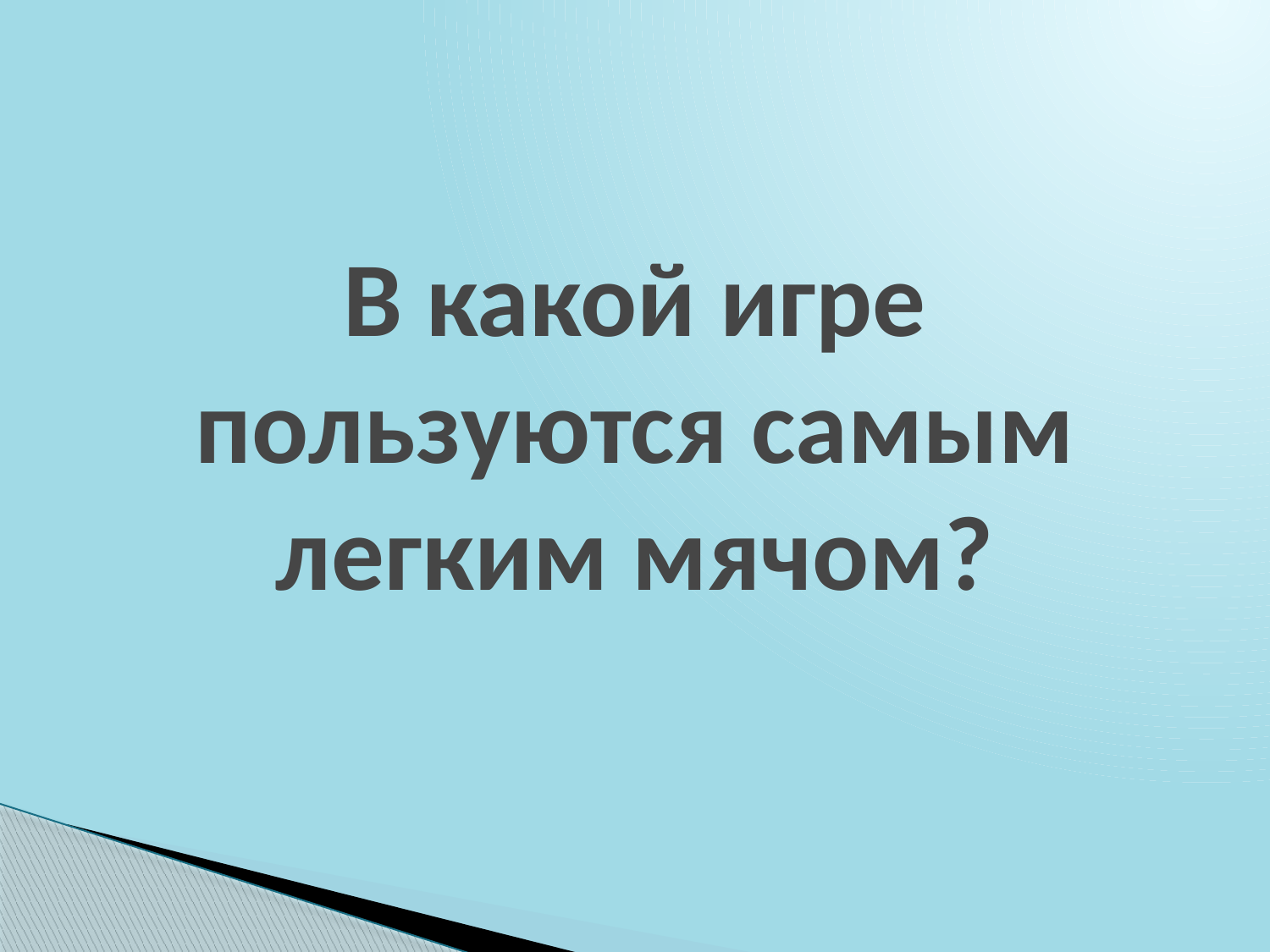

# В какой игре пользуются самым легким мячом?